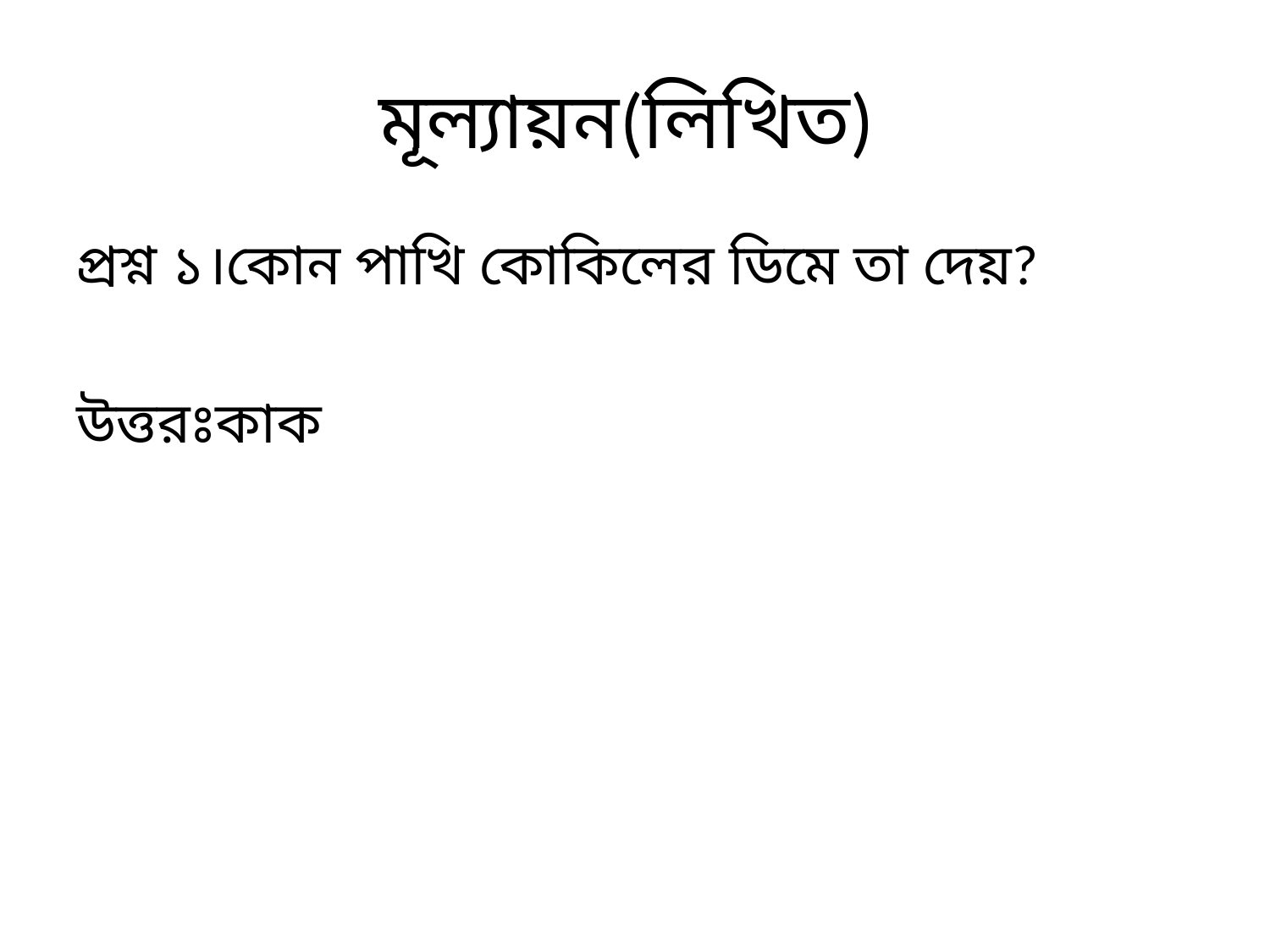

# মূল্যায়ন(লিখিত)
প্রশ্ন ১।কোন পাখি কোকিলের ডিমে তা দেয়?

উত্তরঃকাক